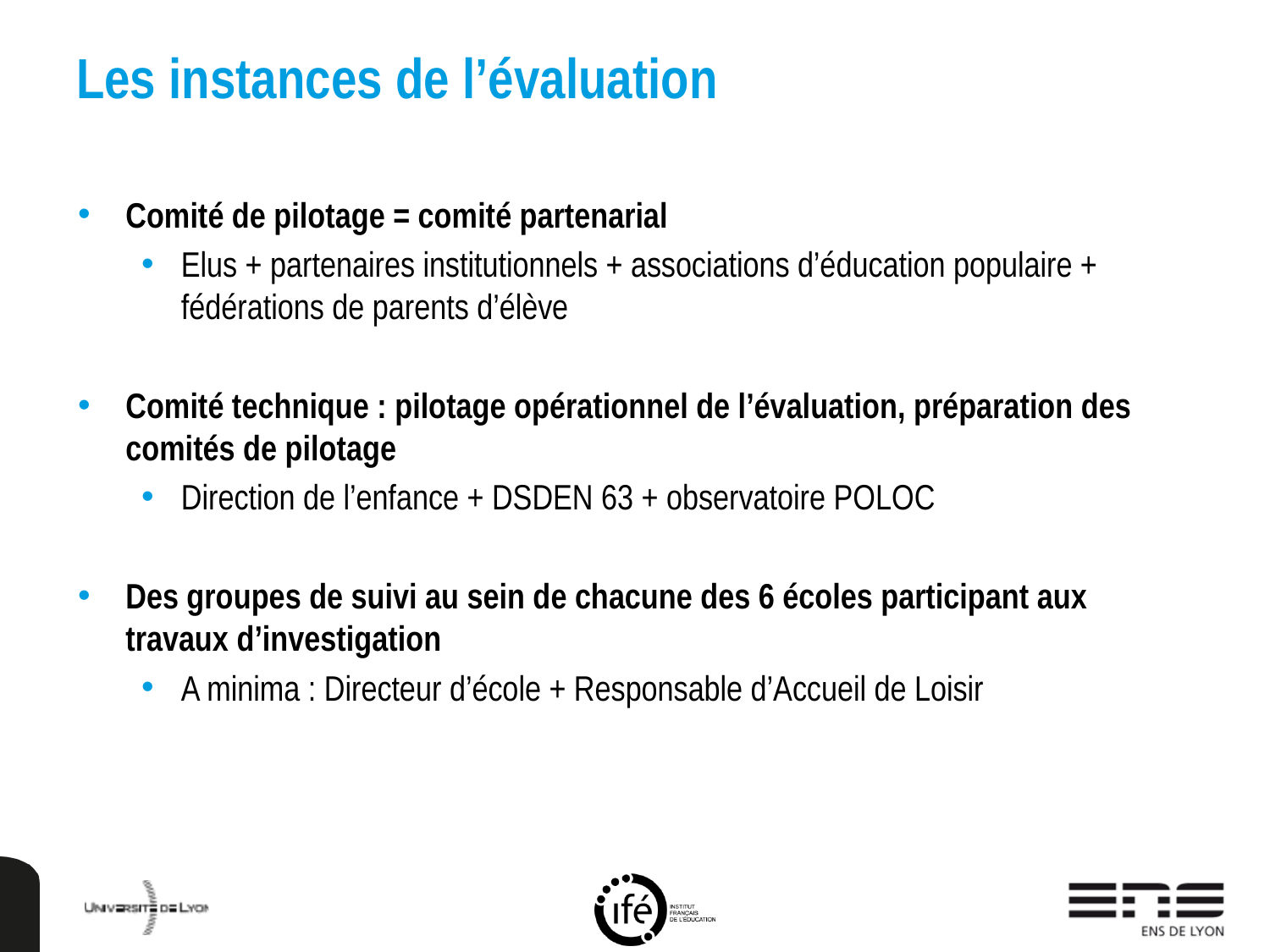

Les instances de l’évaluation
Comité de pilotage = comité partenarial
Elus + partenaires institutionnels + associations d’éducation populaire + fédérations de parents d’élève

Comité technique : pilotage opérationnel de l’évaluation, préparation des comités de pilotage
Direction de l’enfance + DSDEN 63 + observatoire POLOC

Des groupes de suivi au sein de chacune des 6 écoles participant aux travaux d’investigation
A minima : Directeur d’école + Responsable d’Accueil de Loisir